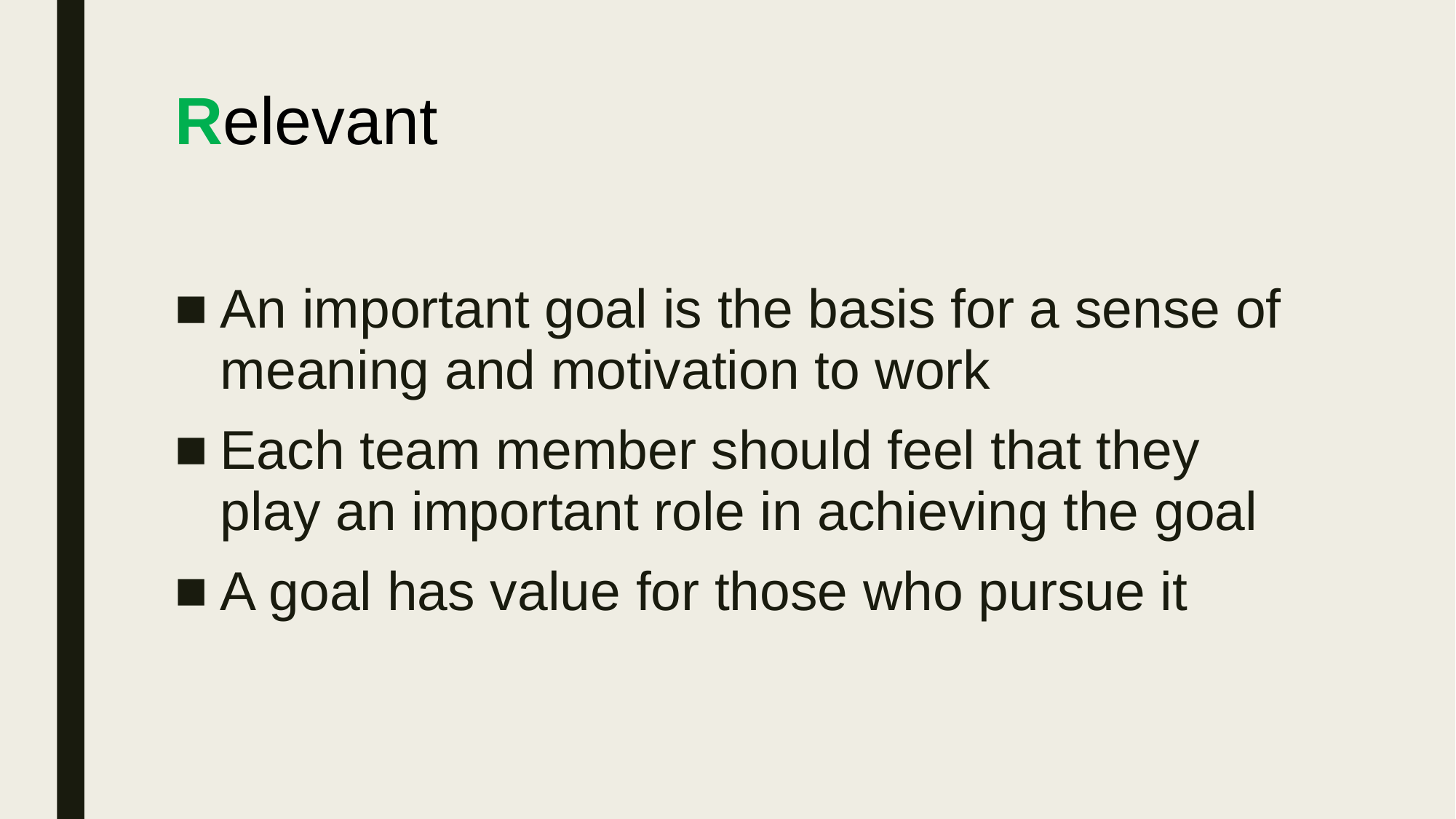

# Relevant
An important goal is the basis for a sense of meaning and motivation to work
Each team member should feel that they play an important role in achieving the goal
A goal has value for those who pursue it